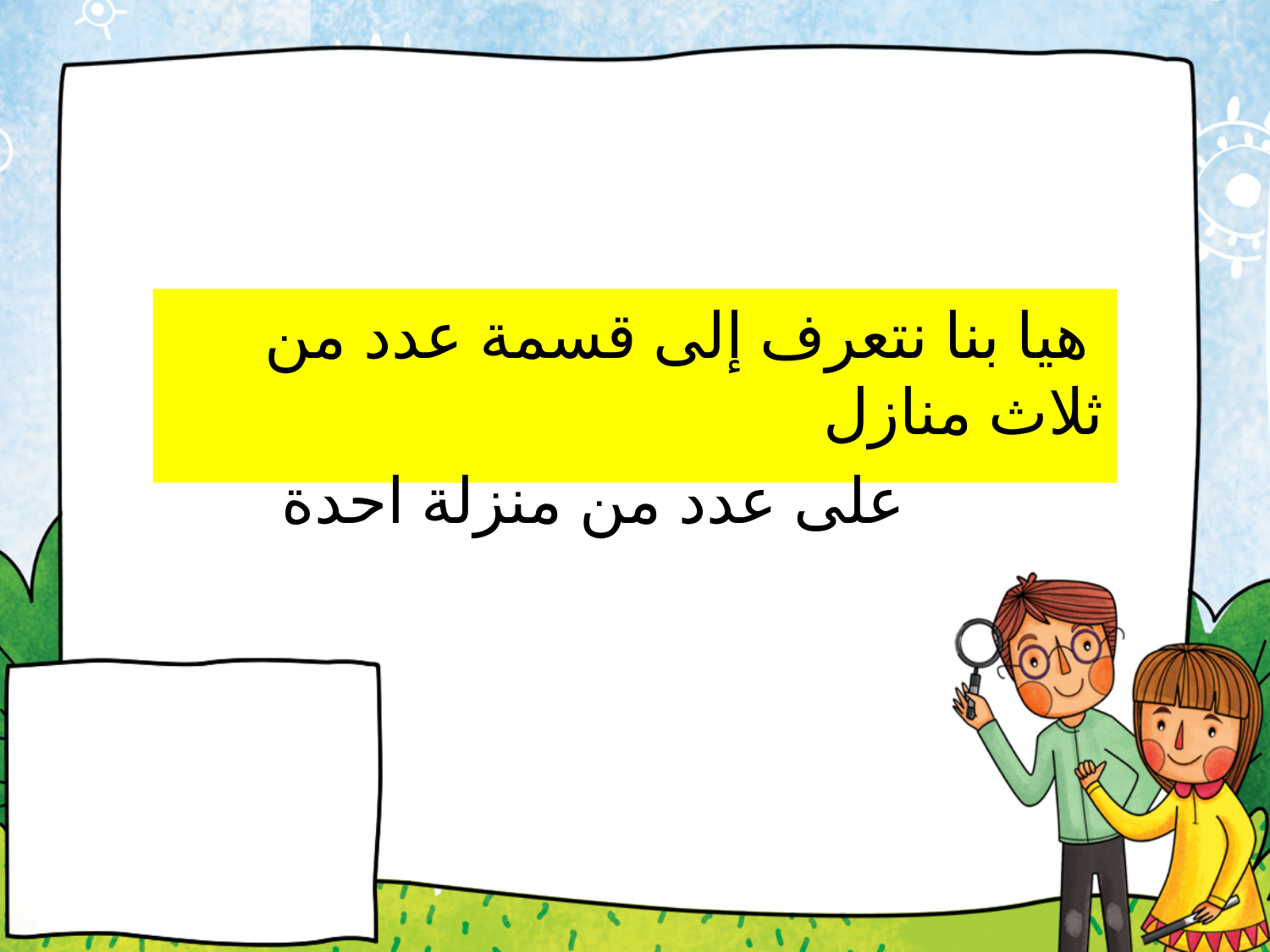

#
 هيا بنا نتعرف إلى قسمة عدد من ثلاث منازل
            على عدد من منزلة احدة